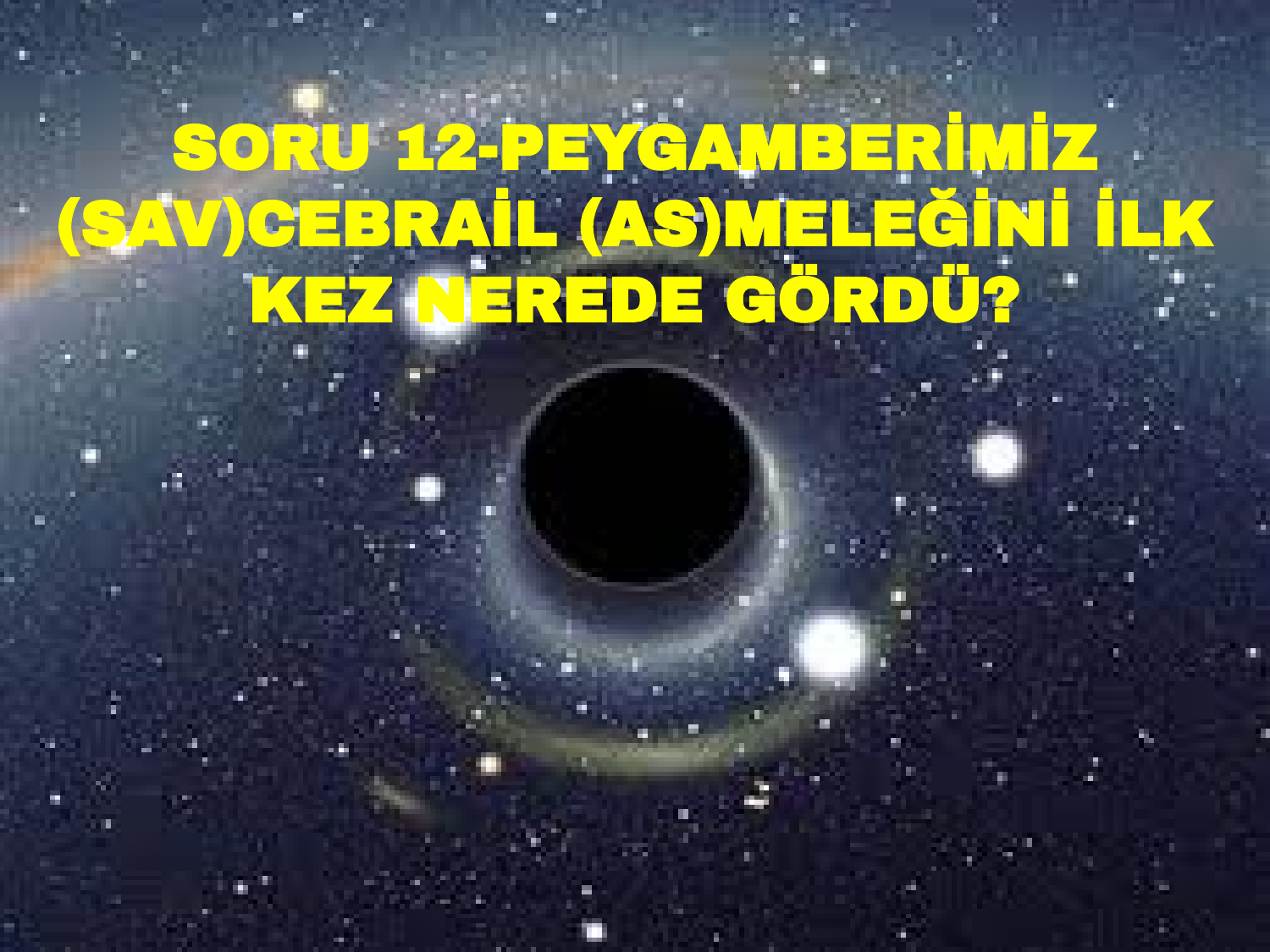

SORU 12-PEYGAMBERİMİZ (SAV)CEBRAİL (AS)MELEĞİNİ İLK KEZ NEREDE GÖRDÜ?